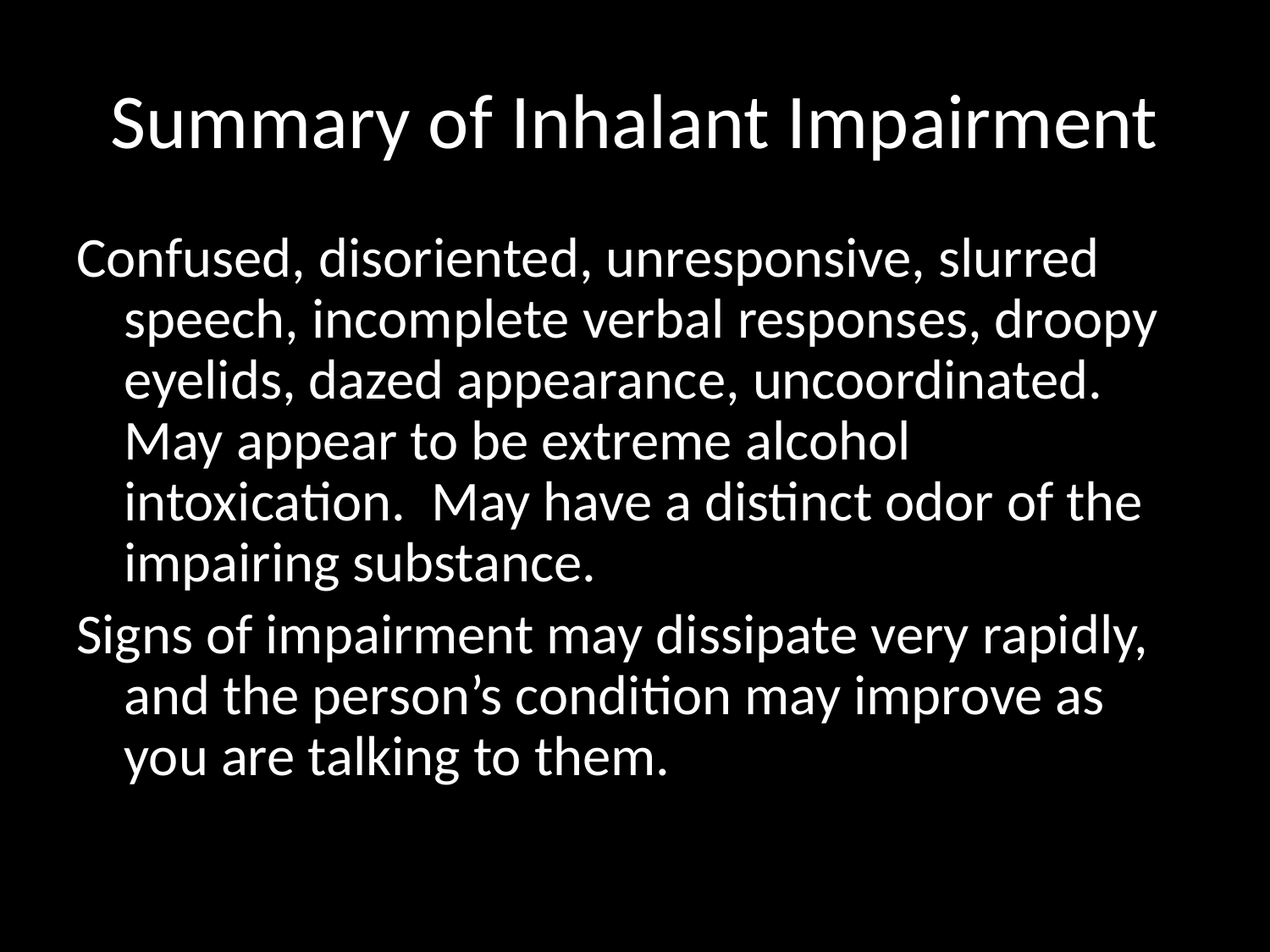

# Summary of Inhalant Impairment
Confused, disoriented, unresponsive, slurred speech, incomplete verbal responses, droopy eyelids, dazed appearance, uncoordinated.  May appear to be extreme alcohol intoxication.  May have a distinct odor of the impairing substance.
Signs of impairment may dissipate very rapidly, and the person’s condition may improve as you are talking to them.